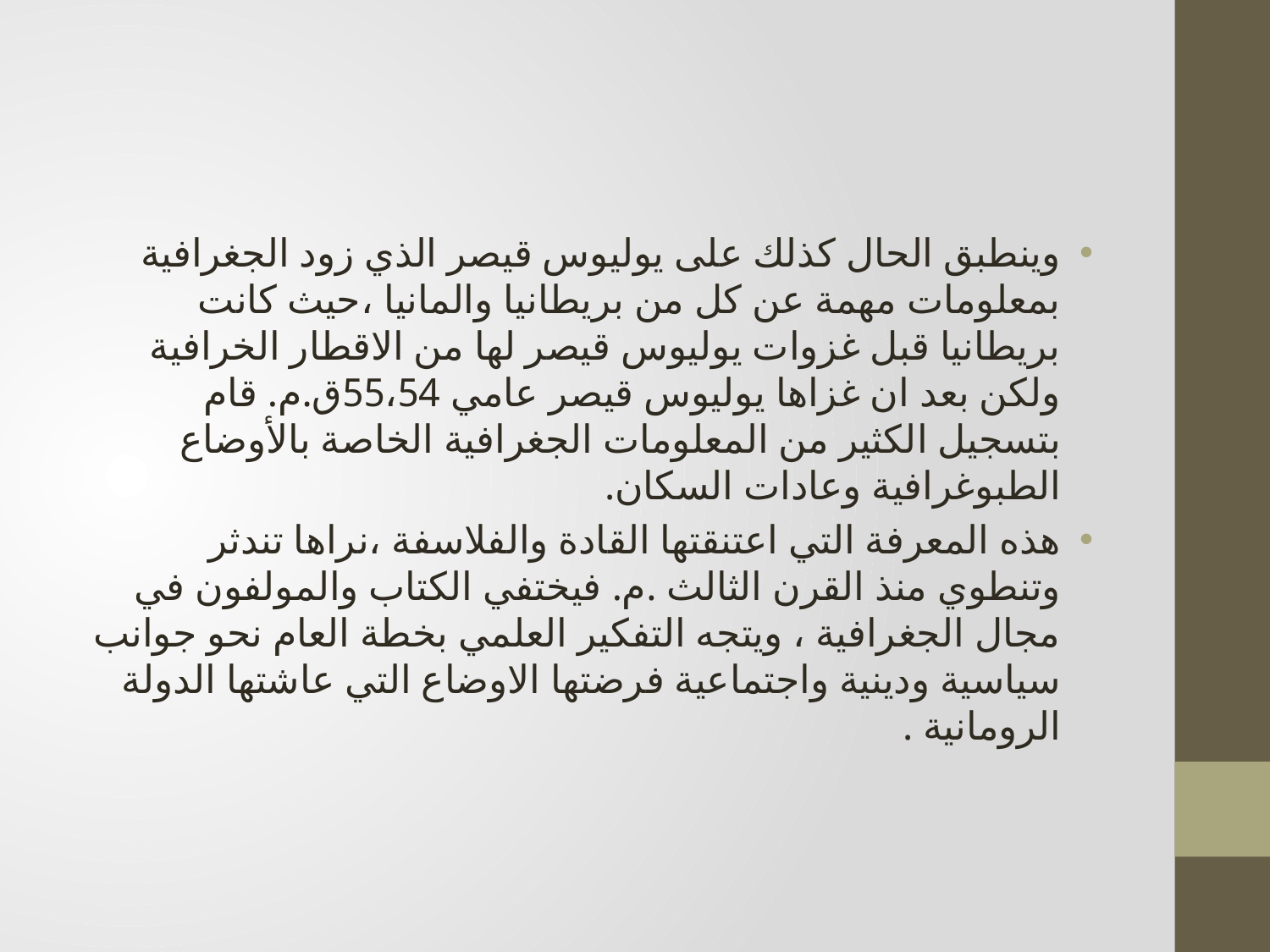

وينطبق الحال كذلك على يوليوس قيصر الذي زود الجغرافية بمعلومات مهمة عن كل من بريطانيا والمانيا ،حيث كانت بريطانيا قبل غزوات يوليوس قيصر لها من الاقطار الخرافية ولكن بعد ان غزاها يوليوس قيصر عامي 55،54ق.م. قام بتسجيل الكثير من المعلومات الجغرافية الخاصة بالأوضاع الطبوغرافية وعادات السكان.
هذه المعرفة التي اعتنقتها القادة والفلاسفة ،نراها تندثر وتنطوي منذ القرن الثالث .م. فيختفي الكتاب والمولفون في مجال الجغرافية ، ويتجه التفكير العلمي بخطة العام نحو جوانب سياسية ودينية واجتماعية فرضتها الاوضاع التي عاشتها الدولة الرومانية .